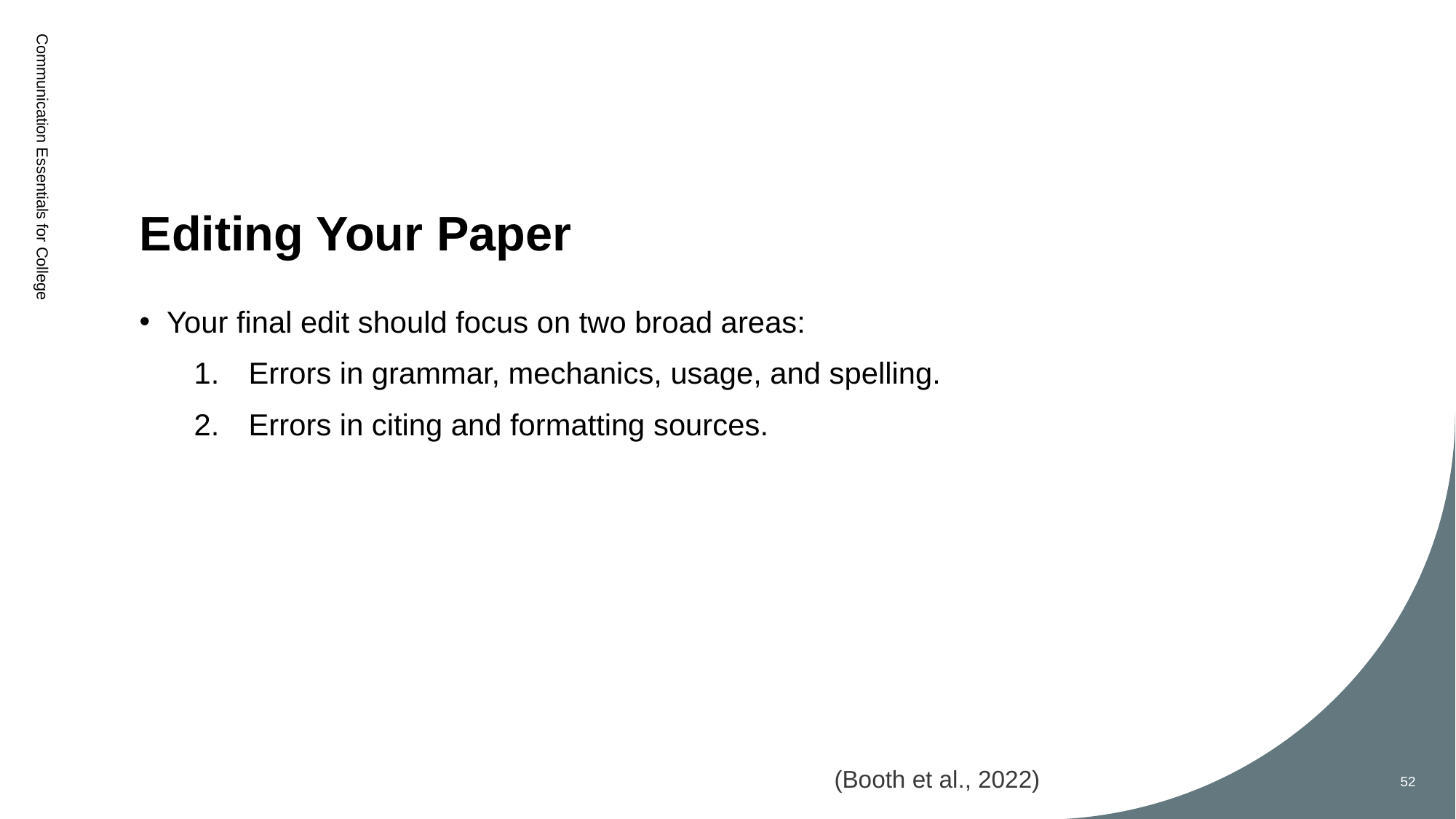

# Editing Your Paper
Communication Essentials for College
Your final edit should focus on two broad areas:
Errors in grammar, mechanics, usage, and spelling.
Errors in citing and formatting sources.

(Booth et al., 2022)​
52